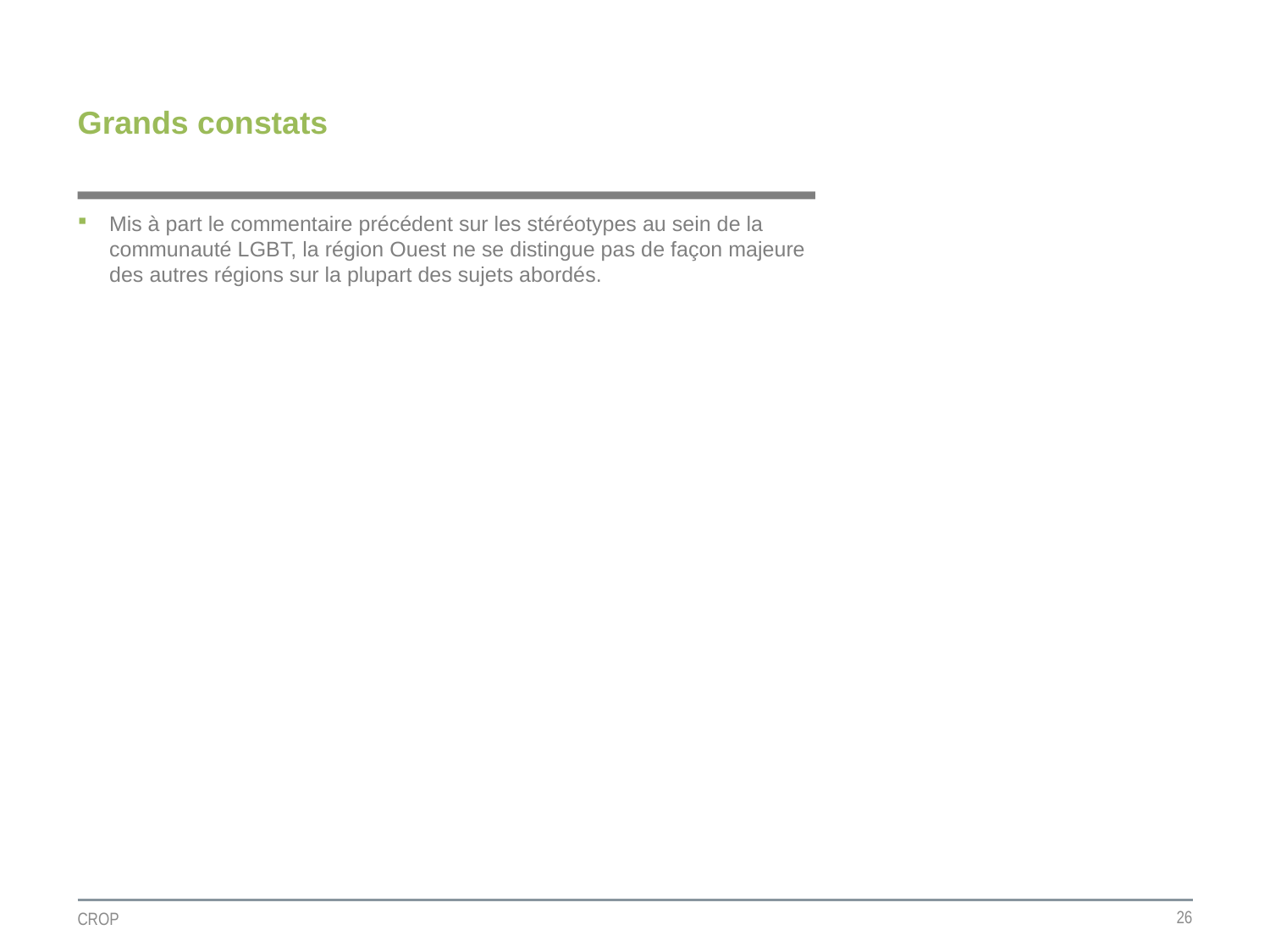

# Grands constats
Mis à part le commentaire précédent sur les stéréotypes au sein de la communauté LGBT, la région Ouest ne se distingue pas de façon majeure des autres régions sur la plupart des sujets abordés.
26
CROP